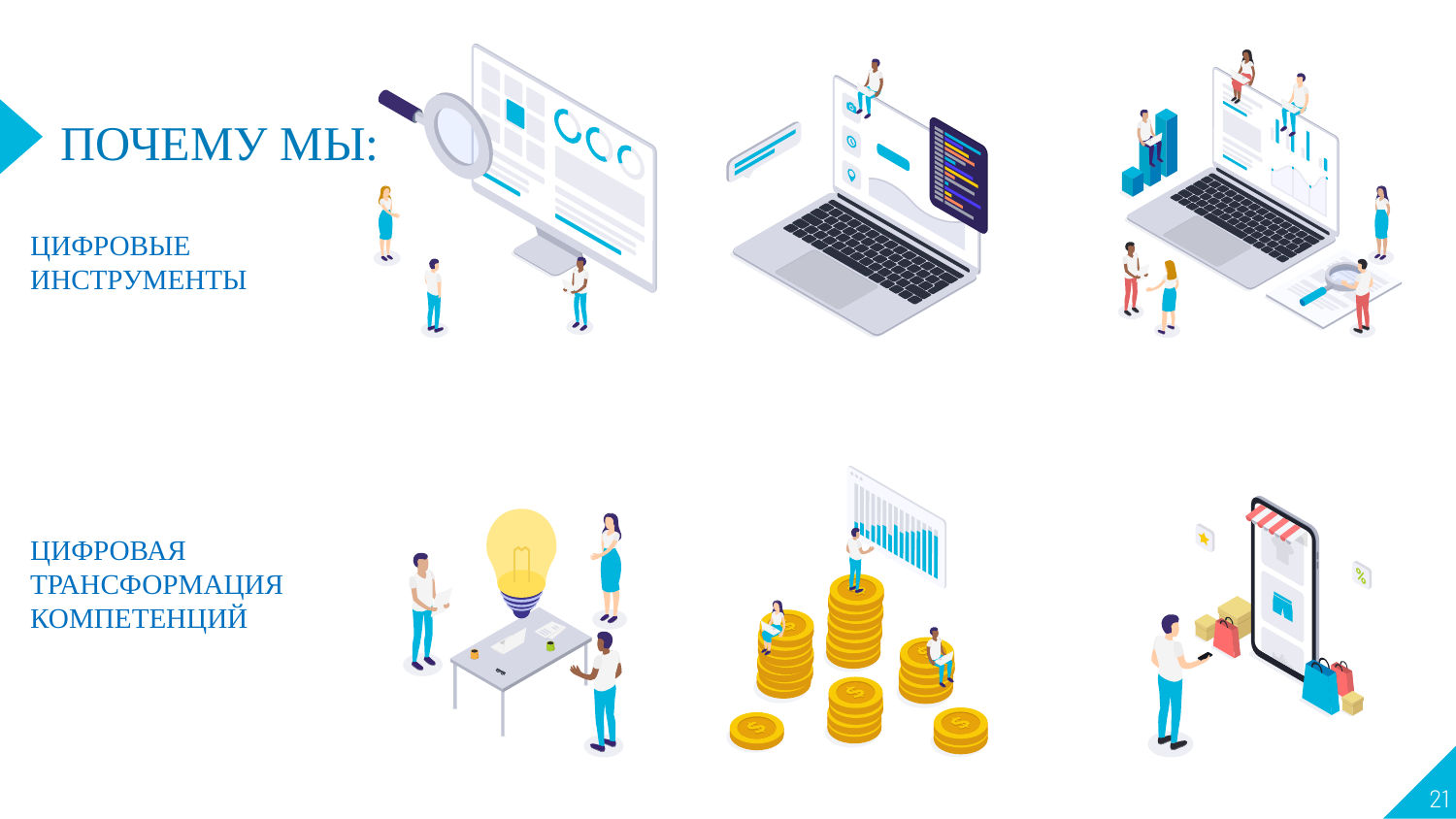

# ПОЧЕМУ МЫ:
ЦИФРОВЫЕ ИНСТРУМЕНТЫ

ЦИФРОВАЯ ТРАНСФОРМАЦИЯ КОМПЕТЕНЦИЙ

21